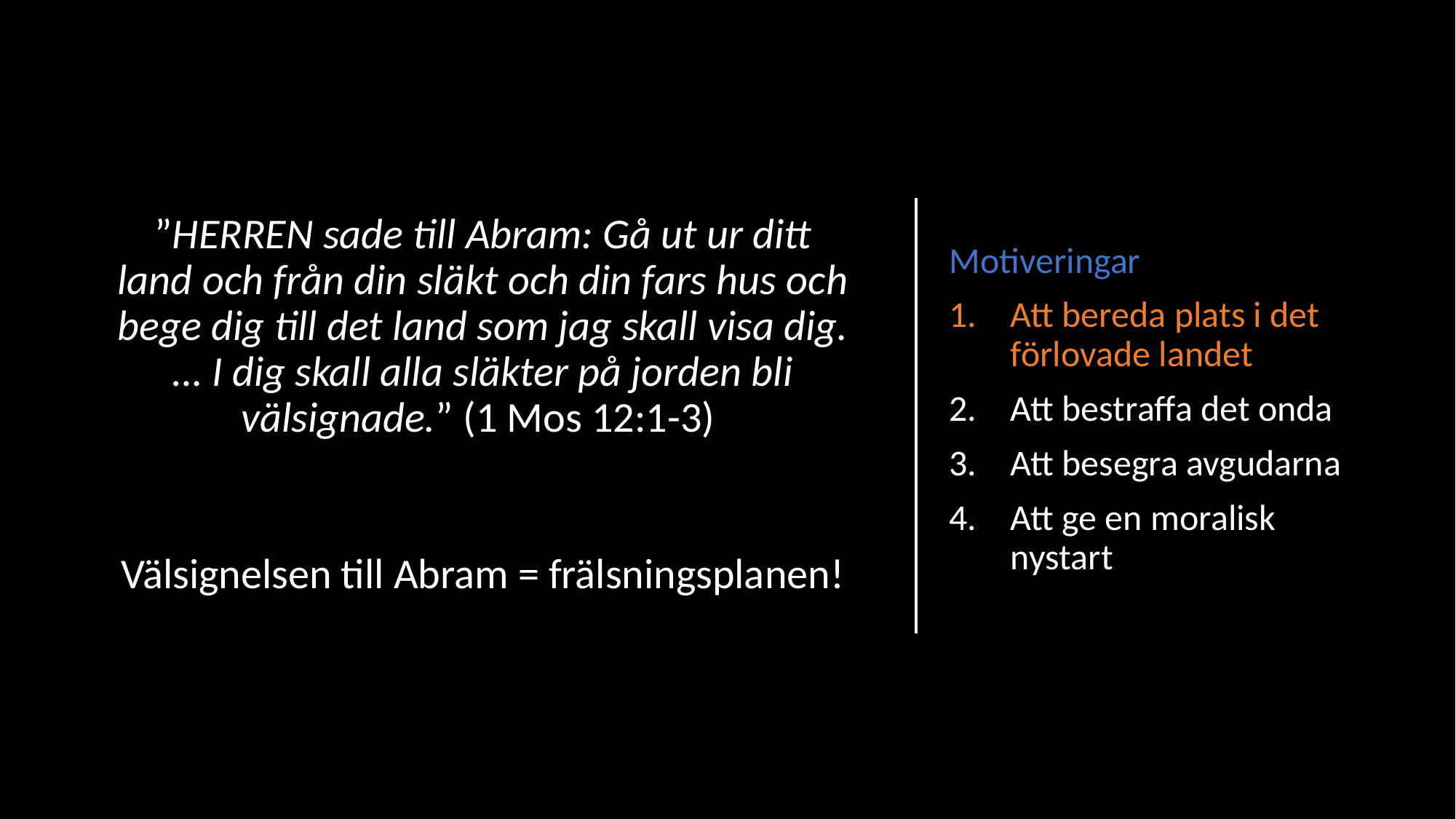

”HERREN sade till Abram: Gå ut ur ditt land och från din släkt och din fars hus och bege dig till det land som jag skall visa dig. … I dig skall alla släkter på jorden bli välsignade.” (1 Mos 12:1-3)
Motiveringar
Att bereda plats i det förlovade landet
Att bestraffa det onda
Att besegra avgudarna
Att ge en moralisk nystart
Välsignelsen till Abram = frälsningsplanen!